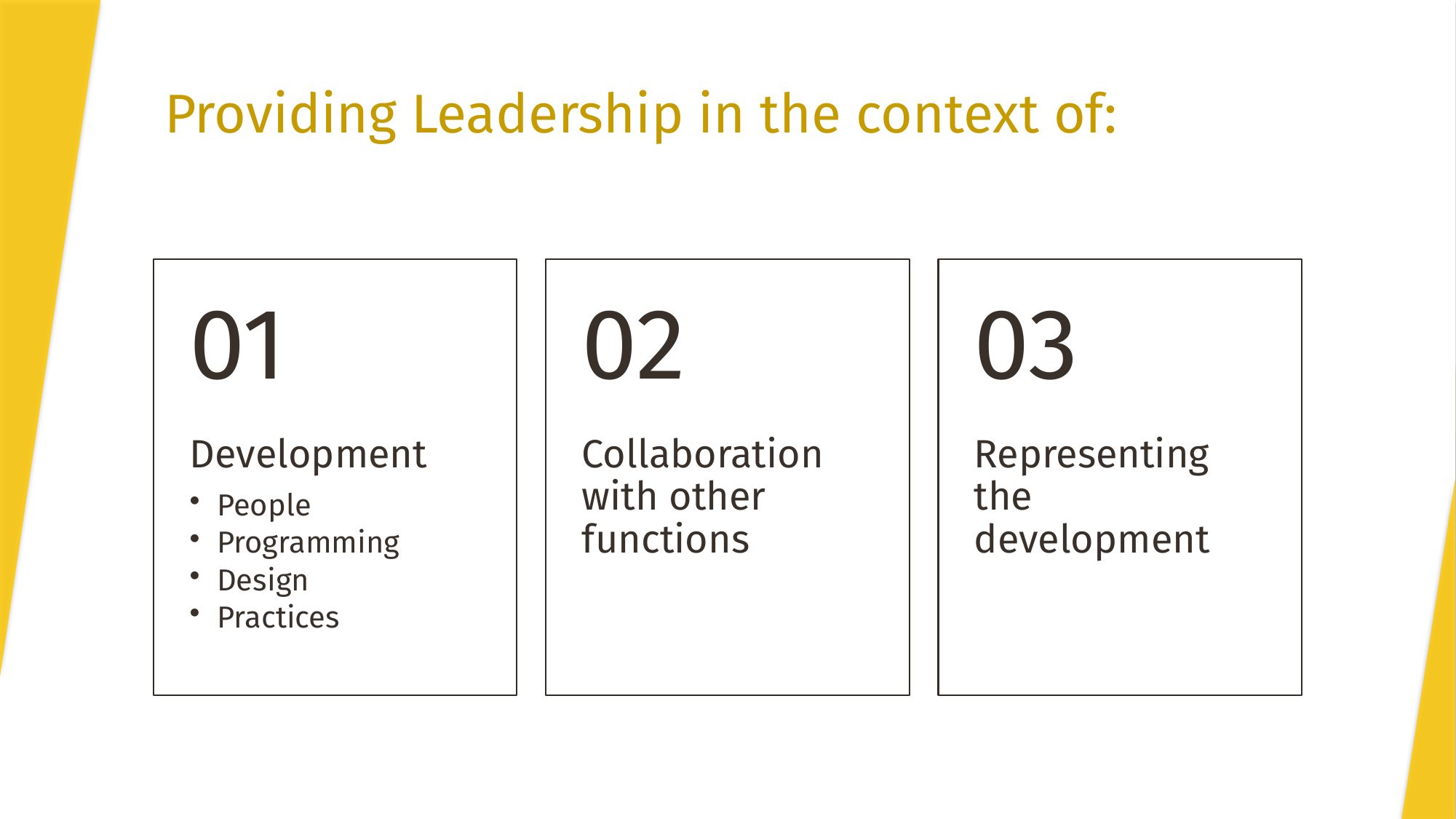

# Providing Leadership in the context of:
Development
People
Programming
Design
Practices
01
Collaboration with other functions
02
Representing the development
03